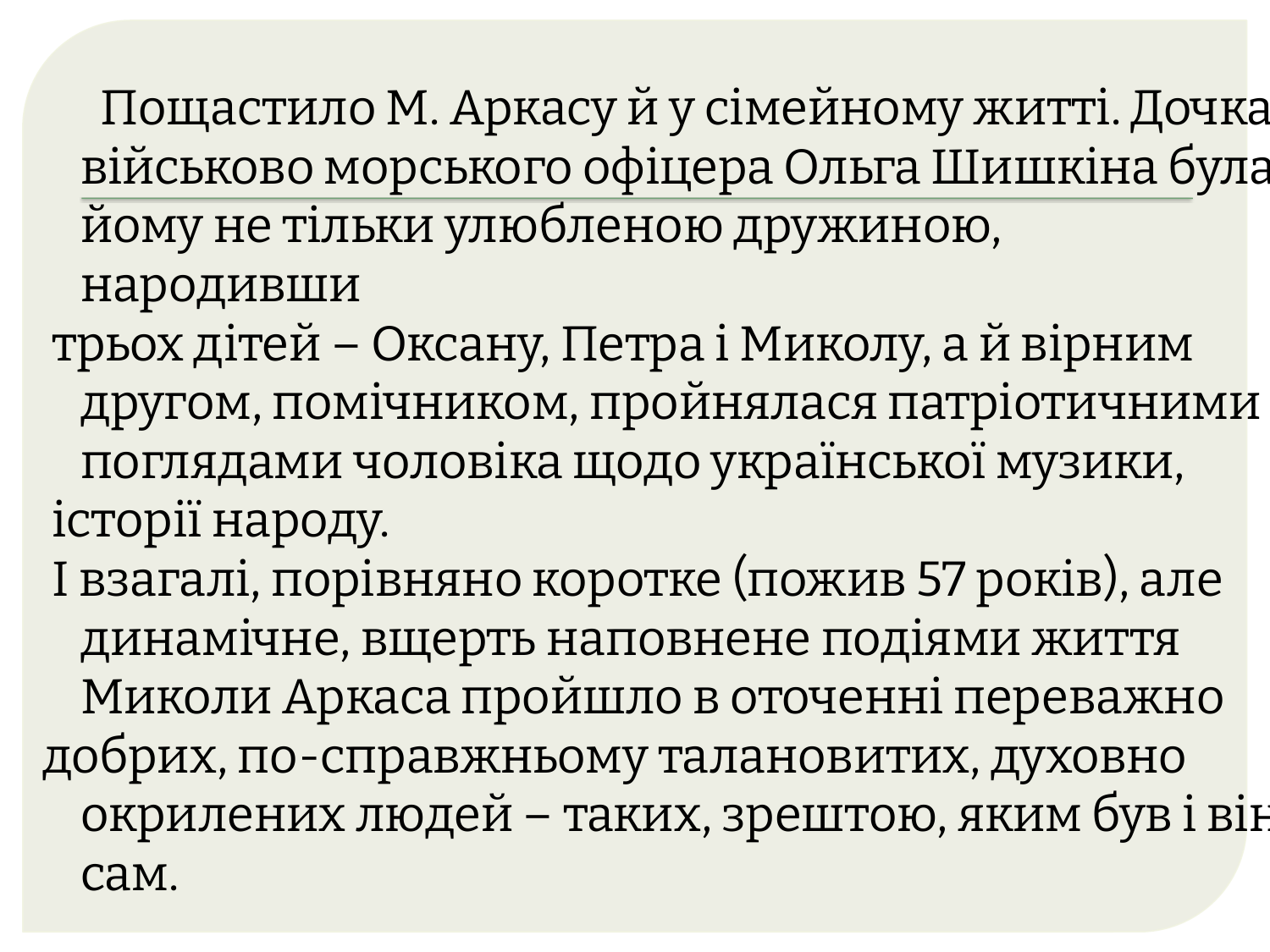

Пощастило М. Аркасу й у сімейному житті. Дочка військово морського офіцера Ольга Шишкіна була йому не тільки улюбленою дружиною, народивши
 трьох дітей – Оксану, Петра і Миколу, а й вірним другом, помічником, пройнялася патріотичними поглядами чоловіка щодо української музики,
 історії народу.
 І взагалі, порівняно коротке (пожив 57 років), але динамічне, вщерть наповнене подіями життя Миколи Аркаса пройшло в оточенні переважно
добрих, по-справжньому талановитих, духовно окрилених людей – таких, зрештою, яким був і він сам.